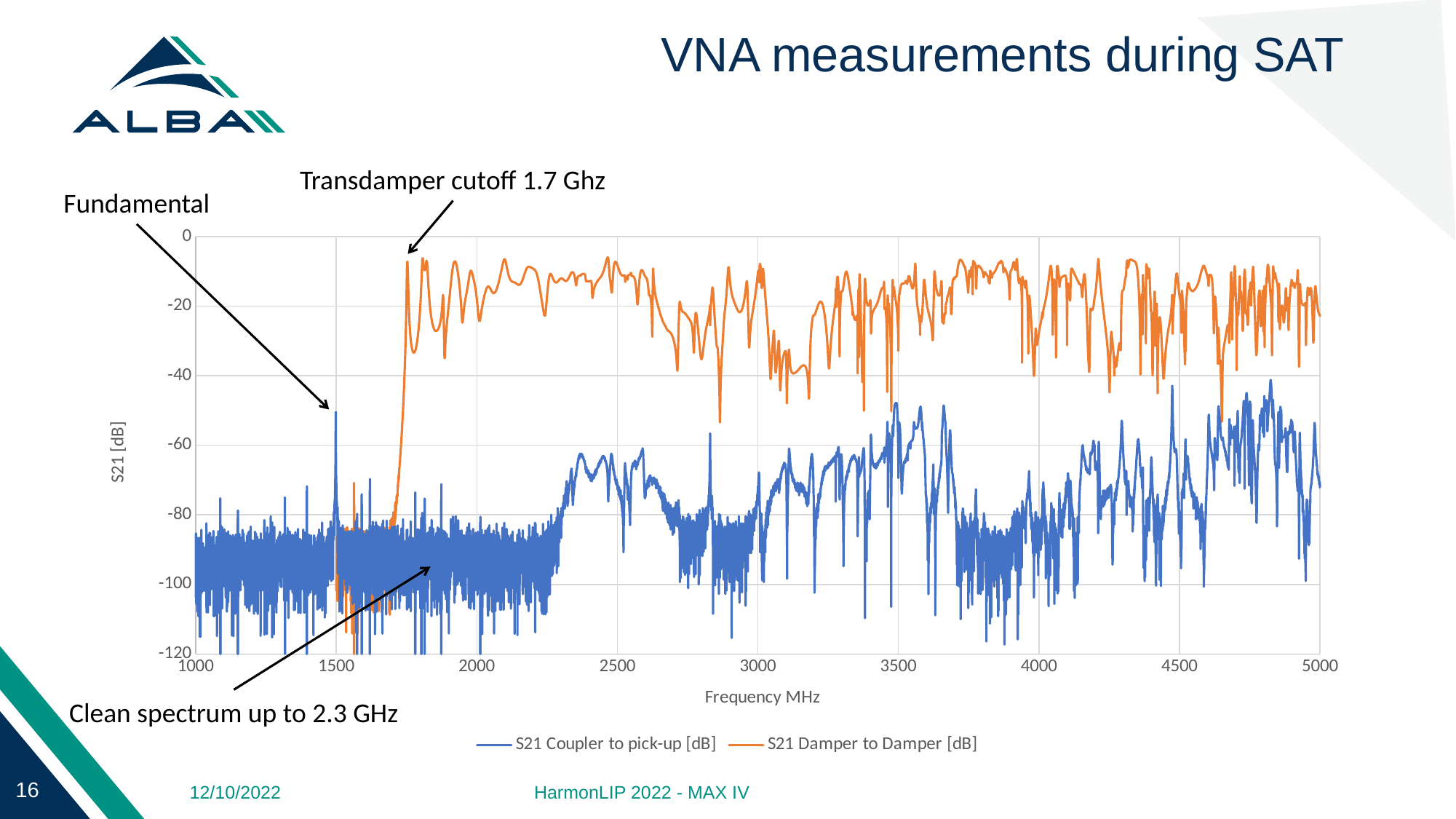

# VNA measurements during SAT
Transdamper cutoff 1.7 Ghz
Fundamental

### Chart

| Category | S21 Coupler to pick-up [dB] | S21 Damper to Damper [dB] |
|---|---|---|
Clean spectrum up to 2.3 GHz
HarmonLIP 2022 - MAX IV
12/10/2022